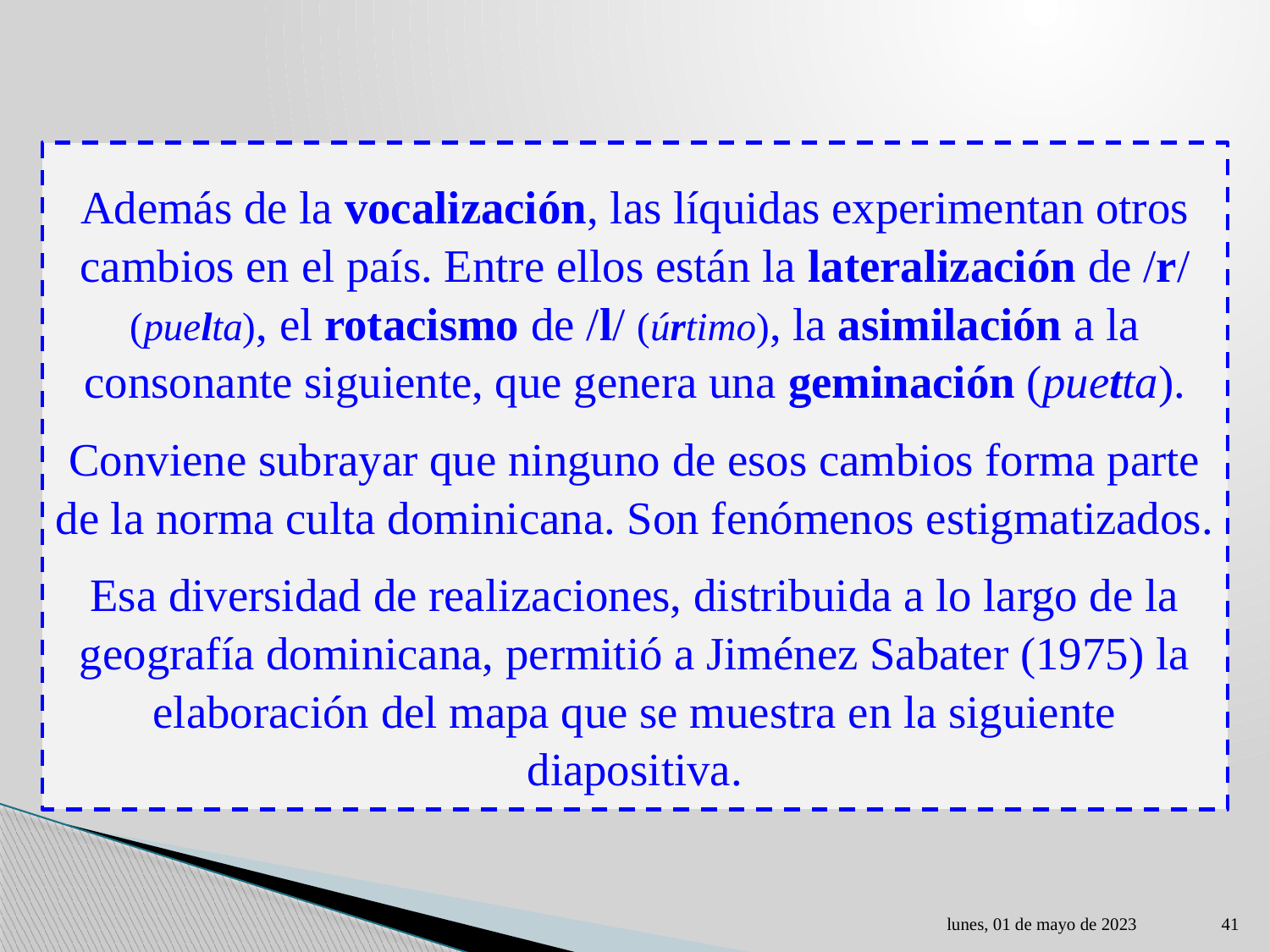

Además de la vocalización, las líquidas experimentan otros cambios en el país. Entre ellos están la lateralización de /r/ (puelta), el rotacismo de /l/ (úrtimo), la asimilación a la consonante siguiente, que genera una geminación (puetta).
Conviene subrayar que ninguno de esos cambios forma parte de la norma culta dominicana. Son fenómenos estigmatizados.
Esa diversidad de realizaciones, distribuida a lo largo de la geografía dominicana, permitió a Jiménez Sabater (1975) la elaboración del mapa que se muestra en la siguiente diapositiva.
lunes, 01 de mayo de 2023
41